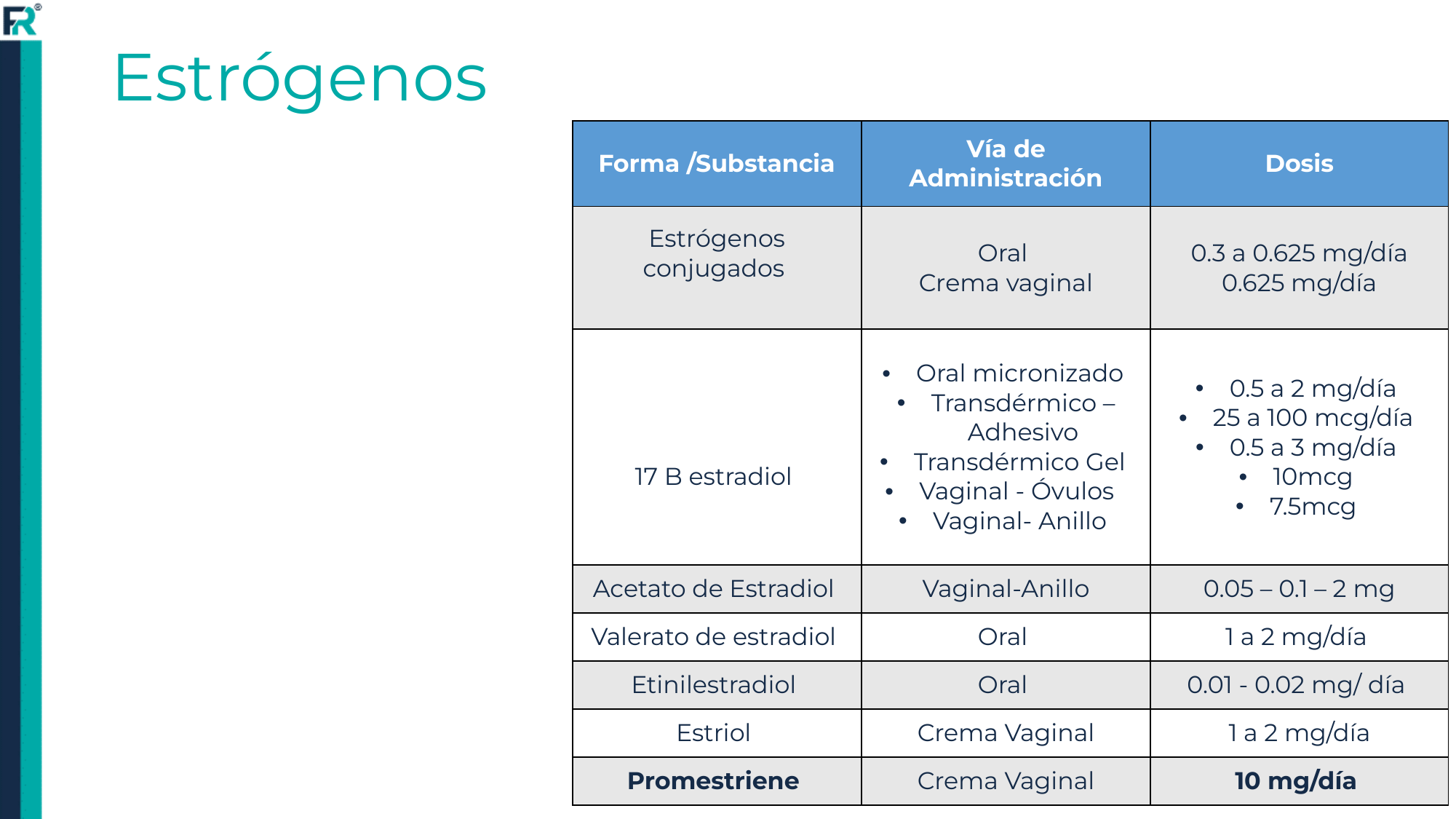

# Estrógenos
| Forma /Substancia | Vía de Administración | Dosis |
| --- | --- | --- |
| Estrógenos conjugados | Oral Crema vaginal | 0.3 a 0.625 mg/día 0.625 mg/día |
| 17 B estradiol | Oral micronizado Transdérmico –Adhesivo Transdérmico Gel Vaginal - Óvulos Vaginal- Anillo | 0.5 a 2 mg/día 25 a 100 mcg/día 0.5 a 3 mg/día 10mcg 7.5mcg |
| Acetato de Estradiol | Vaginal-Anillo | 0.05 – 0.1 – 2 mg |
| Valerato de estradiol | Oral | 1 a 2 mg/día |
| Etinilestradiol | Oral | 0.01 - 0.02 mg/ día |
| Estriol | Crema Vaginal | 1 a 2 mg/día |
| Promestriene | Crema Vaginal | 10 mg/día |